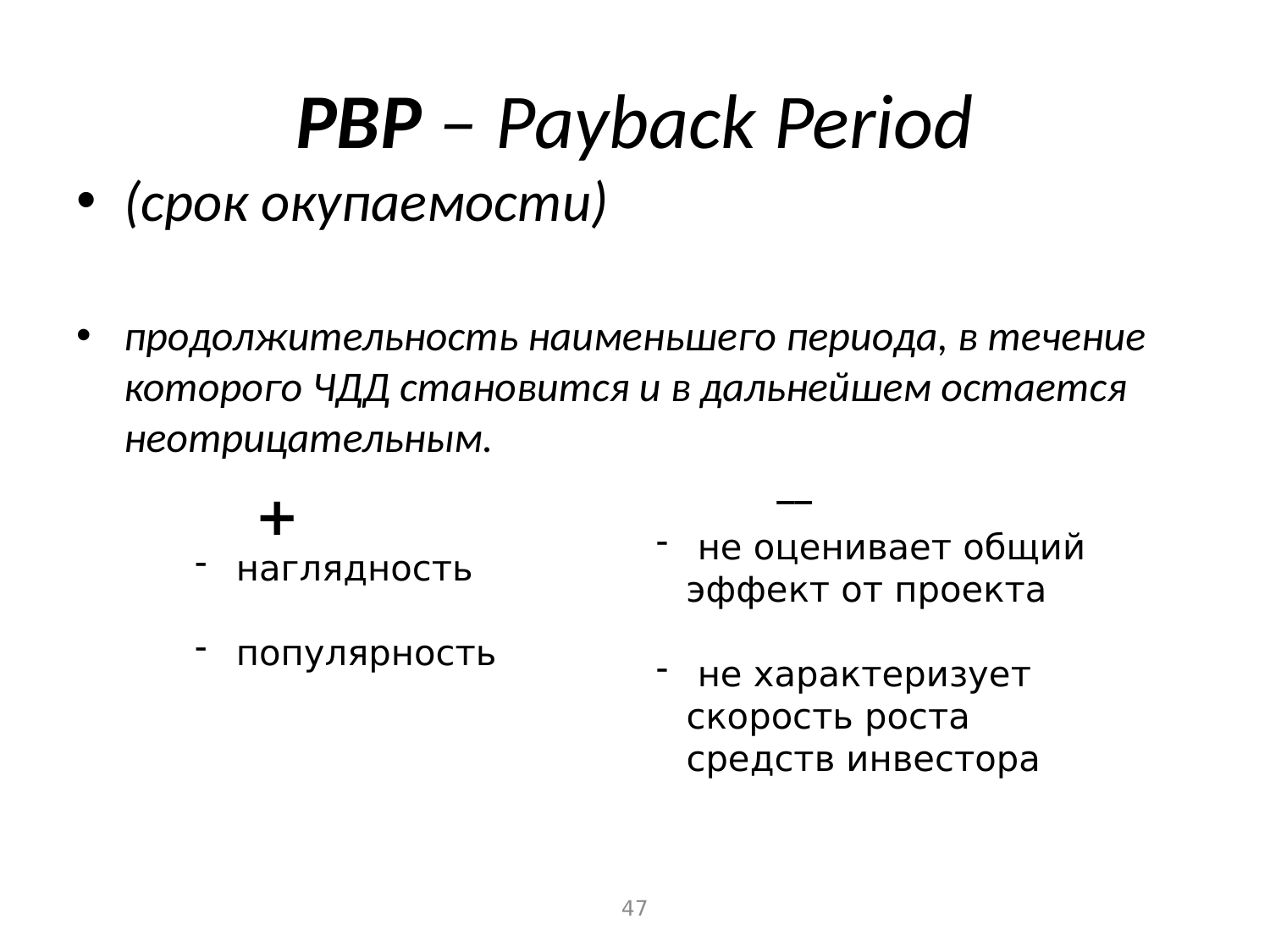

# PBP – Payback Period
(срок окупаемости)
продолжительность наименьшего периода, в течение которого ЧДД становится и в дальнейшем остается неотрицательным.

__
+
 не оценивает общий эффект от проекта

 не характеризует скорость роста средств инвестора

 наглядность

 популярность

47